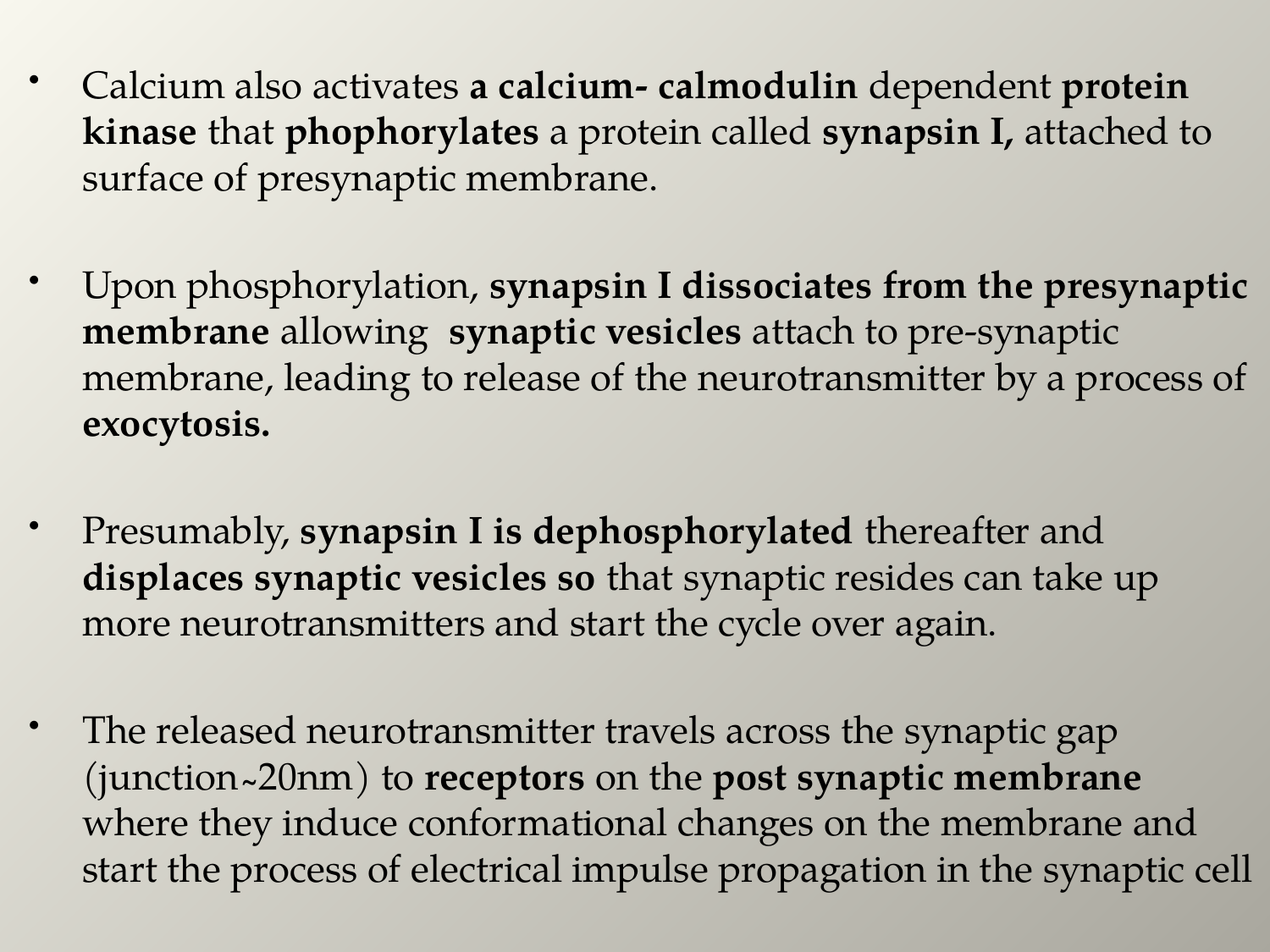

Calcium also activates a calcium- calmodulin dependent protein kinase that phophorylates a protein called synapsin I, attached to surface of presynaptic membrane.

Upon phosphorylation, synapsin I dissociates from the presynaptic membrane allowing  synaptic vesicles attach to pre-synaptic membrane, leading to release of the neurotransmitter by a process of exocytosis.

Presumably, synapsin I is dephosphorylated thereafter and displaces synaptic vesicles so that synaptic resides can take up more neurotransmitters and start the cycle over again.

The released neurotransmitter travels across the synaptic gap (junction ̴ 20nm) to receptors on the post synaptic membrane where they induce conformational changes on the membrane and start the process of electrical impulse propagation in the synaptic cell